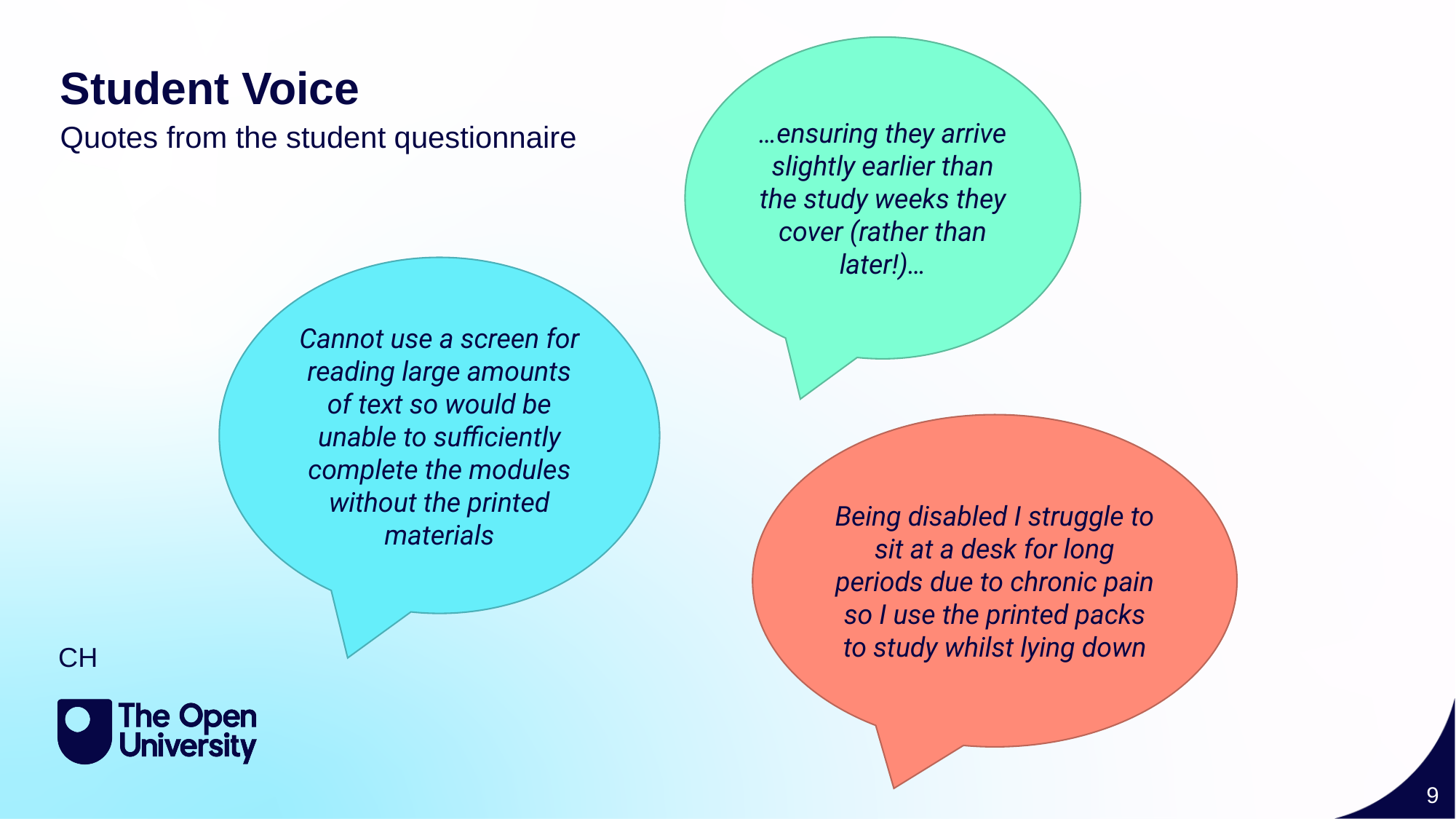

…ensuring they arrive slightly earlier than the study weeks they cover (rather than later!)…
Student Voice
Quotes from the student questionnaire
Cannot use a screen for reading large amounts of text so would be unable to sufficiently complete the modules without the printed materials
Being disabled I struggle to sit at a desk for long periods due to chronic pain so I use the printed packs to study whilst lying down
CH